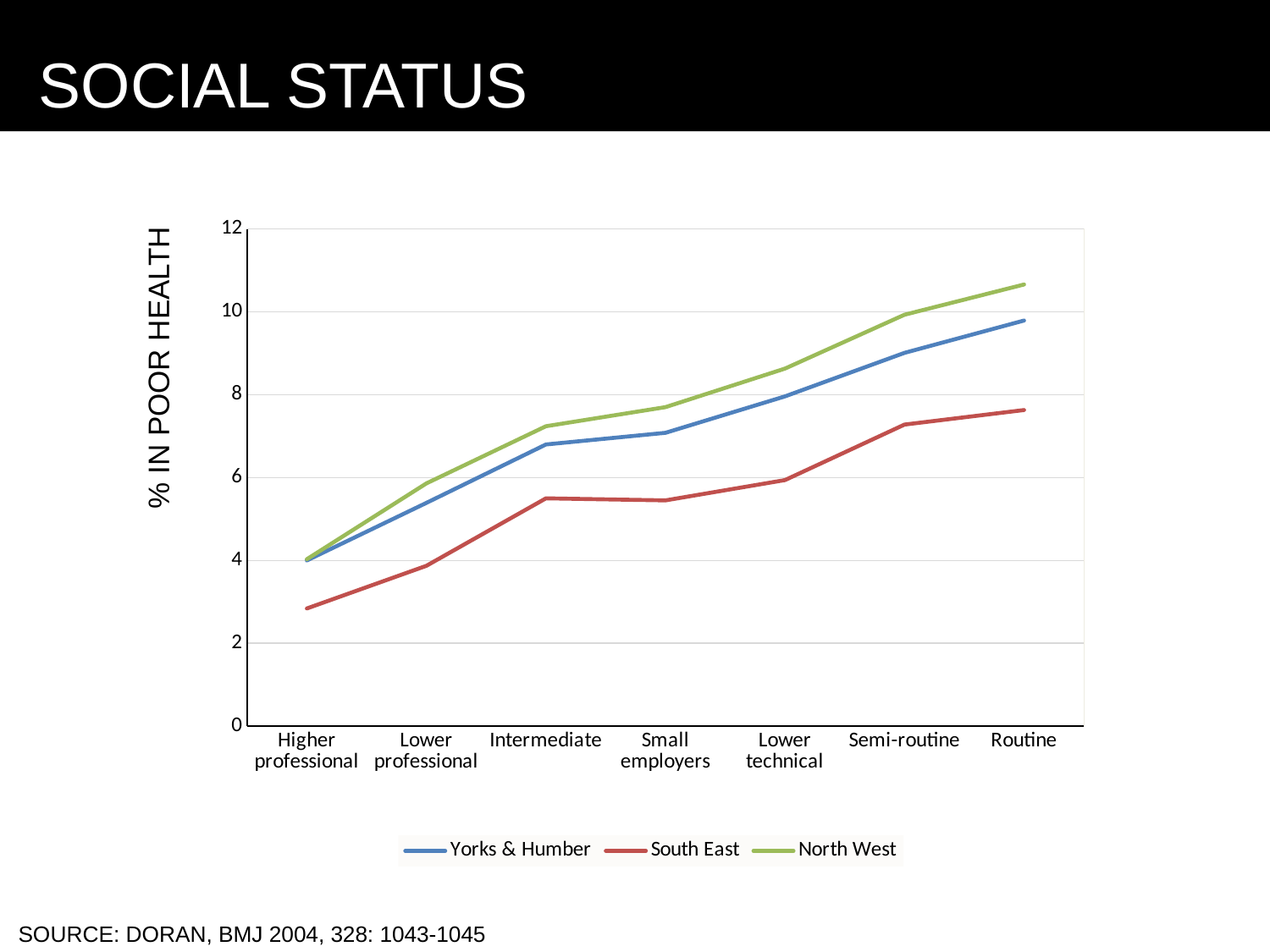

SOCIAL STATUS

### Chart

| Category | Yorks & Humber | South East | North West |
|---|---|---|---|
| Higher professional | 4.0 | 2.84 | 4.03 |
| Lower professional | 5.39 | 3.87 | 5.859999999999998 |
| Intermediate | 6.8 | 5.5 | 7.24 |
| Small employers | 7.08 | 5.45 | 7.7 |
| Lower technical | 7.96 | 5.94 | 8.63 |
| Semi-routine | 9.01 | 7.28 | 9.93 |
| Routine | 9.79 | 7.63 | 10.66 |
% IN POOR HEALTH

   SOURCE: DORAN, BMJ 2004, 328: 1043-1045